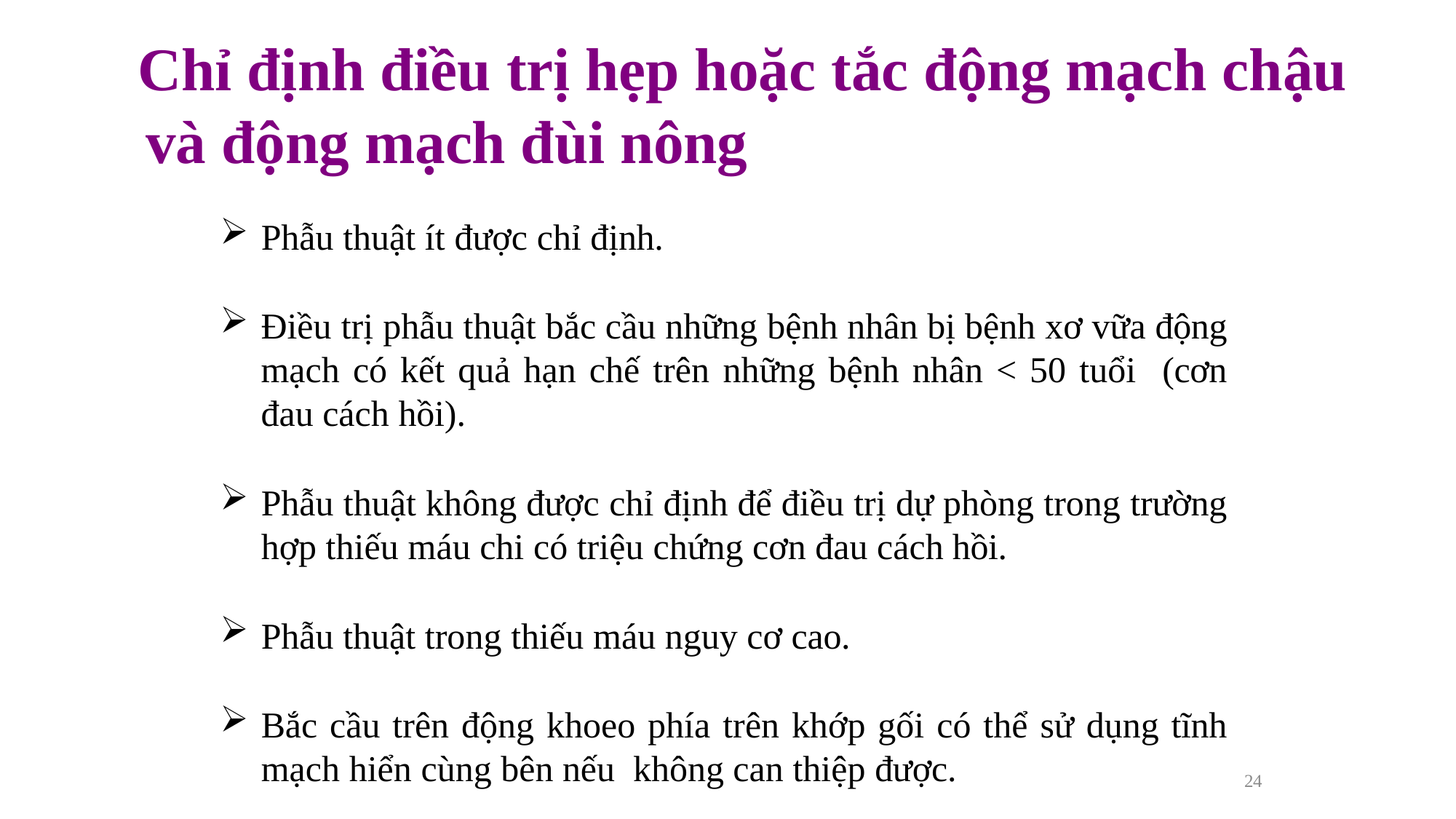

# Chỉ định điều trị hẹp hoặc tắc động mạch chậu và động mạch đùi nông
Phẫu thuật ít được chỉ định.

Điều trị phẫu thuật bắc cầu những bệnh nhân bị bệnh xơ vữa động mạch có kết quả hạn chế trên những bệnh nhân < 50 tuổi  (cơn đau cách hồi).

Phẫu thuật không được chỉ định để điều trị dự phòng trong trường hợp thiếu máu chi có triệu chứng cơn đau cách hồi.

Phẫu thuật trong thiếu máu nguy cơ cao.

Bắc cầu trên động khoeo phía trên khớp gối có thể sử dụng tĩnh mạch hiển cùng bên nếu không can thiệp được.
24